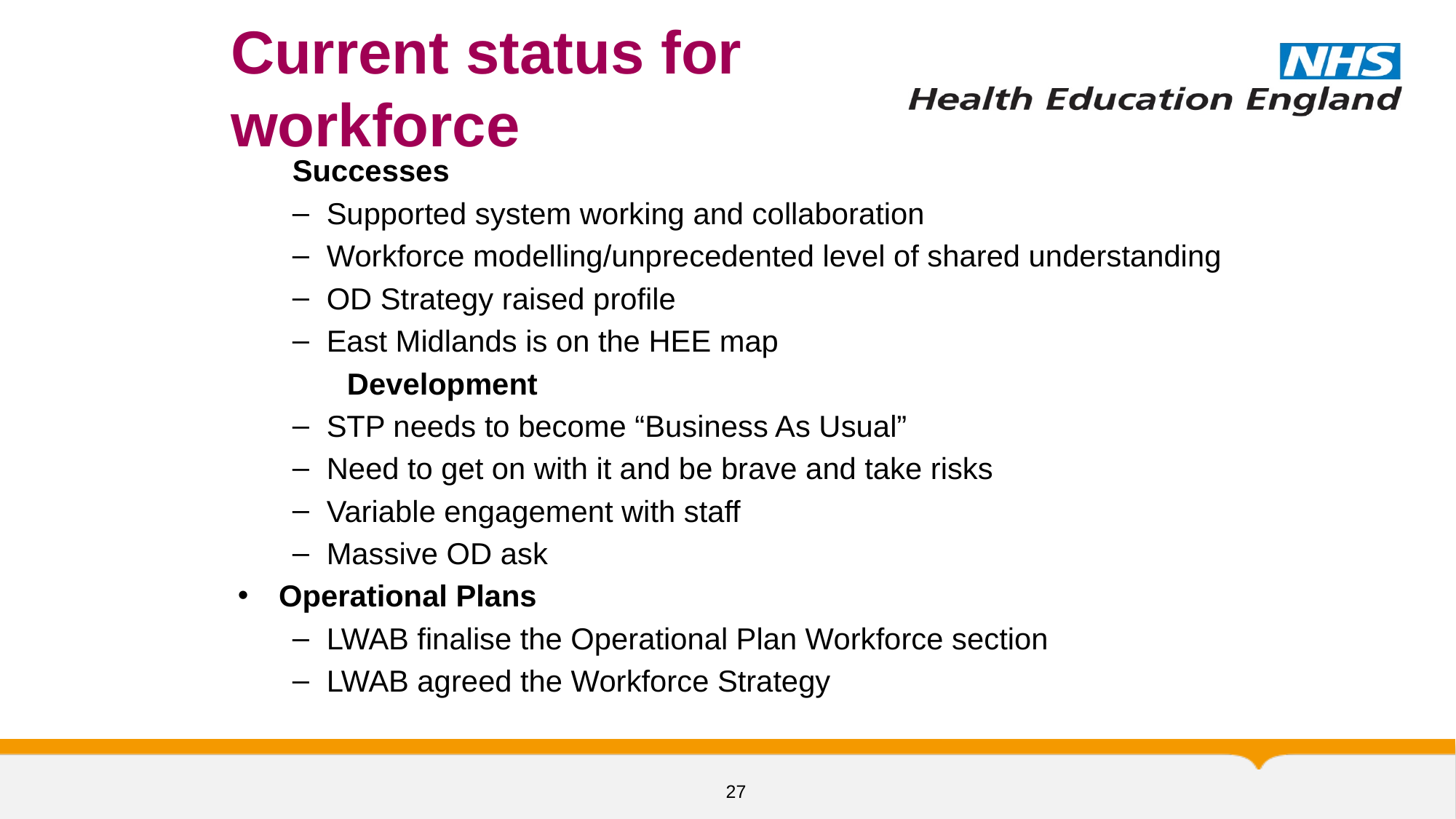

# Current status for workforce
Successes
Supported system working and collaboration
Workforce modelling/unprecedented level of shared understanding
OD Strategy raised profile
East Midlands is on the HEE map
	Development
STP needs to become “Business As Usual”
Need to get on with it and be brave and take risks
Variable engagement with staff
Massive OD ask
Operational Plans
LWAB finalise the Operational Plan Workforce section
LWAB agreed the Workforce Strategy
27